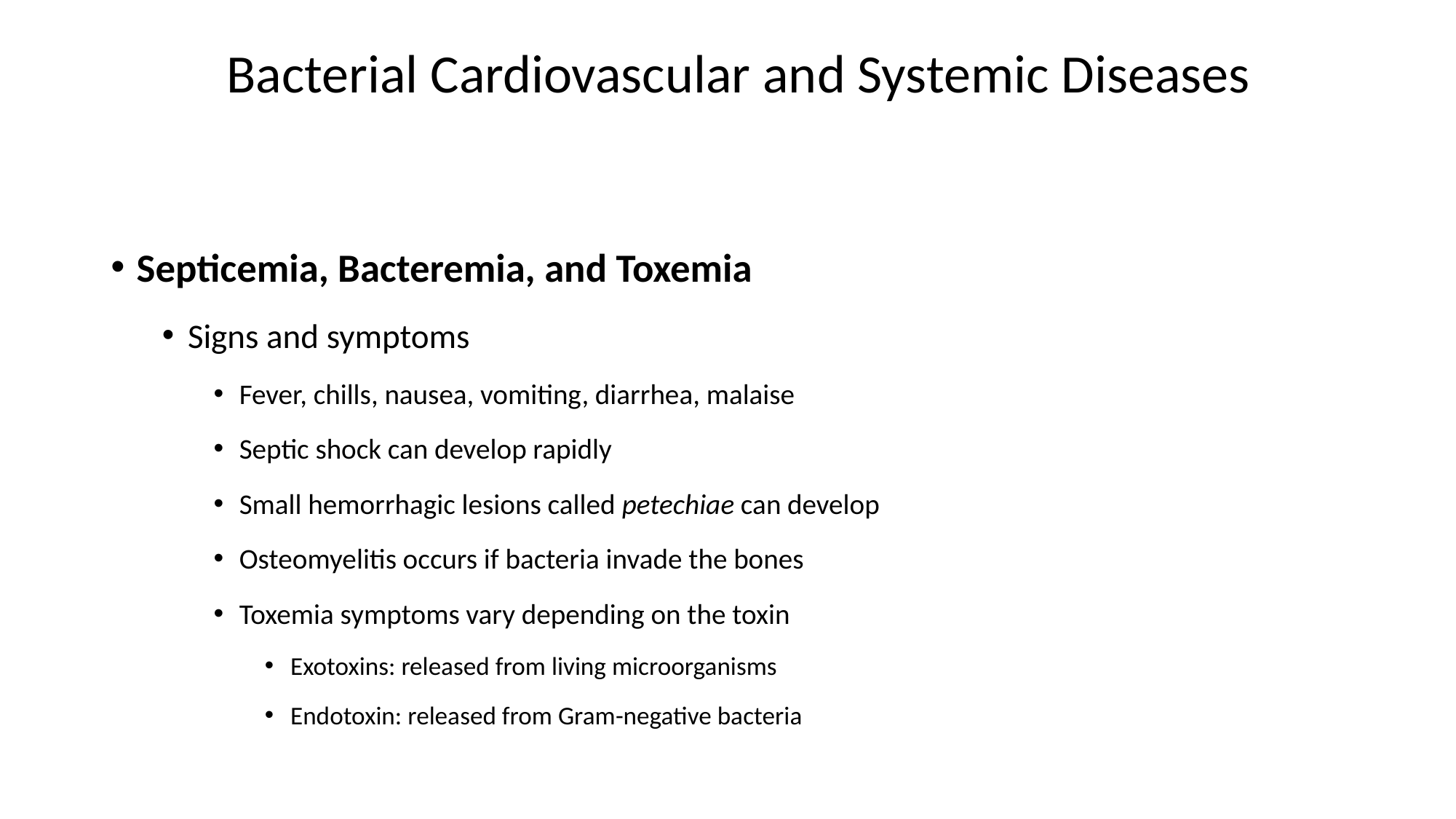

# Bacterial Cardiovascular and Systemic Diseases
Septicemia, Bacteremia, and Toxemia
Signs and symptoms
Fever, chills, nausea, vomiting, diarrhea, malaise
Septic shock can develop rapidly
Small hemorrhagic lesions called petechiae can develop
Osteomyelitis occurs if bacteria invade the bones
Toxemia symptoms vary depending on the toxin
Exotoxins: released from living microorganisms
Endotoxin: released from Gram-negative bacteria